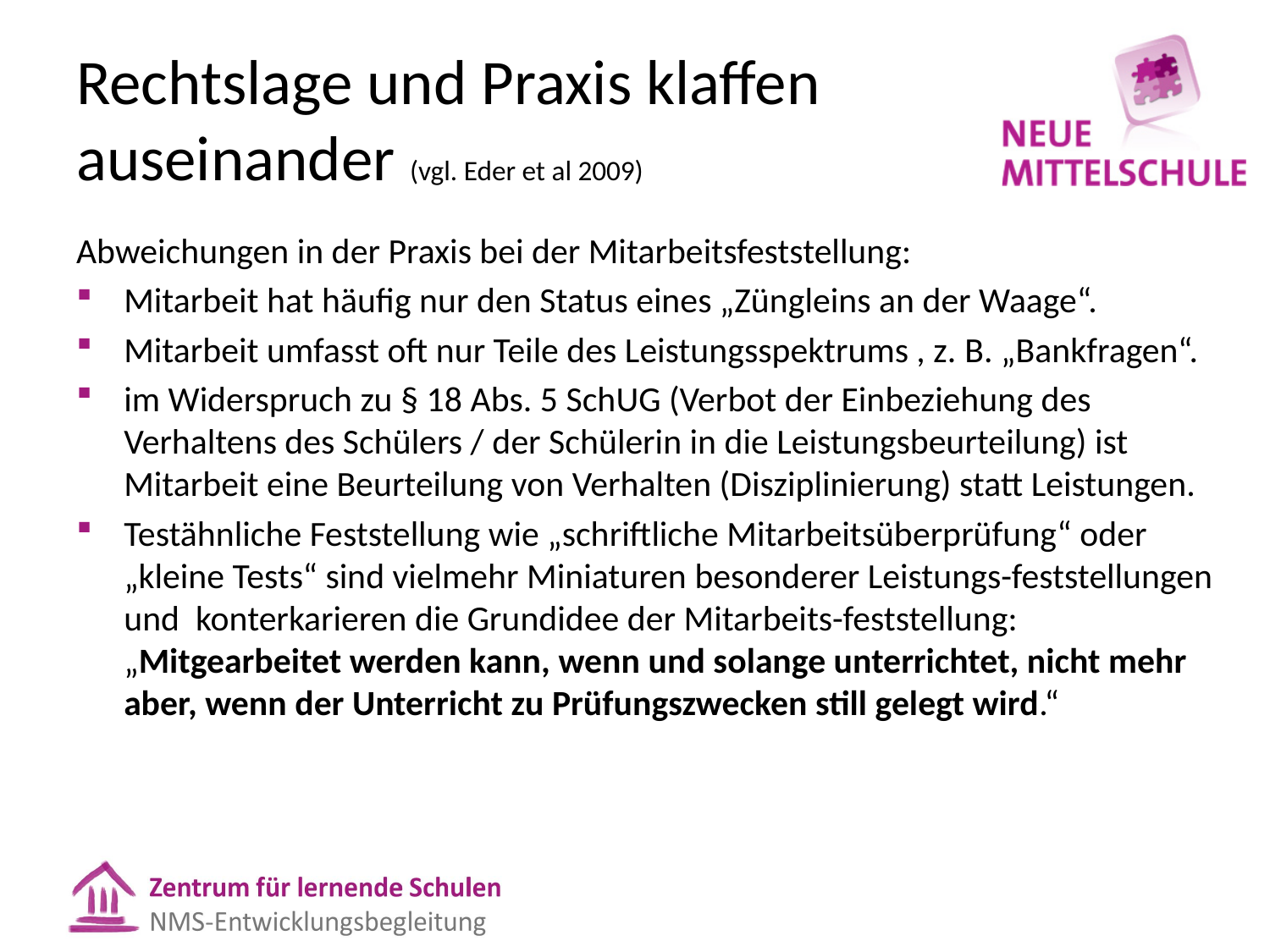

# Rechtslage und Praxis klaffen auseinander (vgl. Eder et al 2009)
Abweichungen in der Praxis bei der Mitarbeitsfeststellung:
Mitarbeit hat häufig nur den Status eines „Züngleins an der Waage“.
Mitarbeit umfasst oft nur Teile des Leistungsspektrums , z. B. „Bankfragen“.
im Widerspruch zu § 18 Abs. 5 SchUG (Verbot der Einbeziehung des Verhaltens des Schülers / der Schülerin in die Leistungsbeurteilung) ist Mitarbeit eine Beurteilung von Verhalten (Disziplinierung) statt Leistungen.
Testähnliche Feststellung wie „schriftliche Mitarbeitsüberprüfung“ oder „kleine Tests“ sind vielmehr Miniaturen besonderer Leistungs-feststellungen und  konterkarieren die Grundidee der Mitarbeits-feststellung: „Mitgearbeitet werden kann, wenn und solange unterrichtet, nicht mehr aber, wenn der Unterricht zu Prüfungszwecken still gelegt wird.“